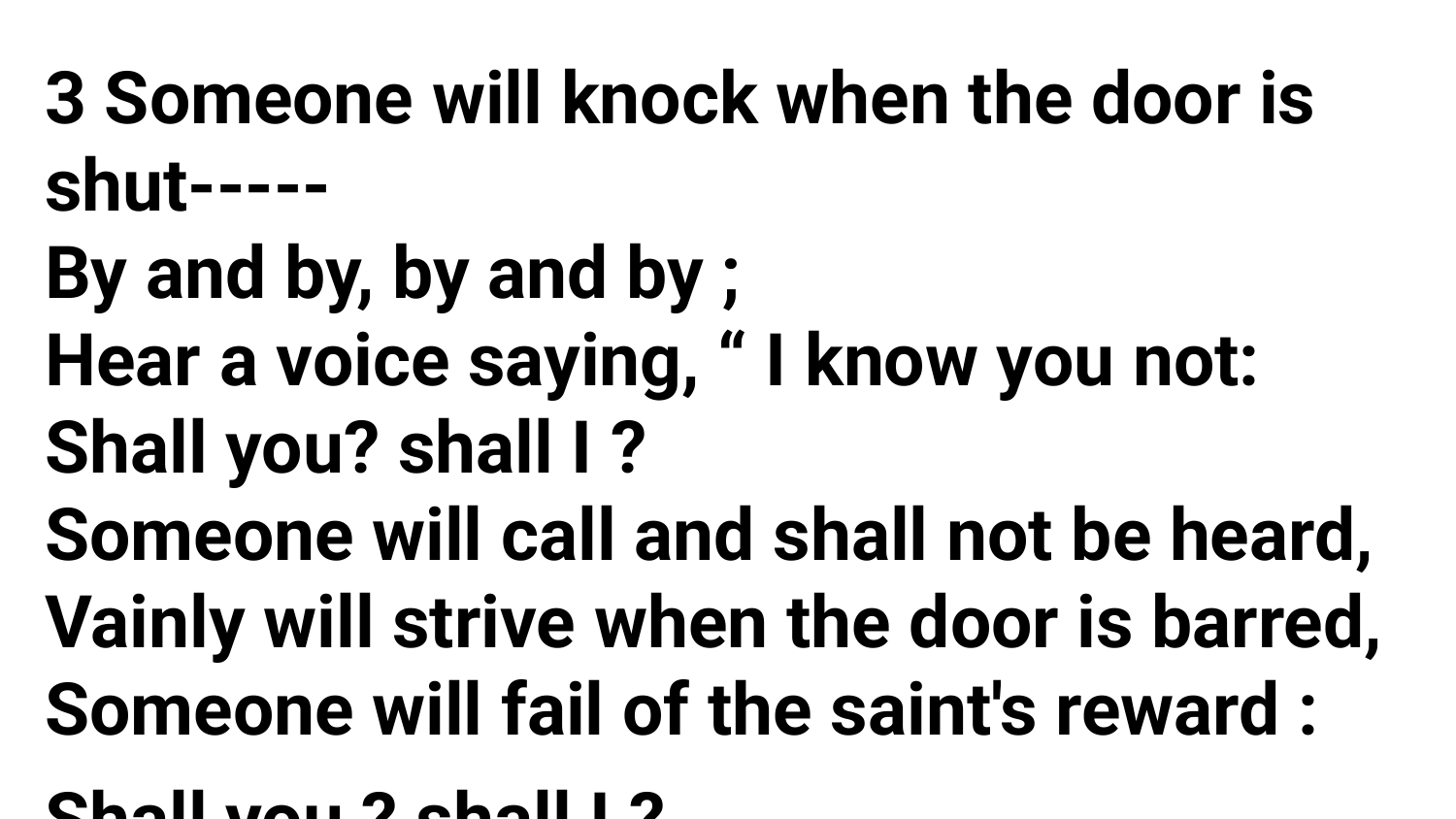

3 Someone will knock when the door is shut-----
By and by, by and by ;
Hear a voice saying, “ I know you not:
Shall you? shall I ?
Someone will call and shall not be heard,
Vainly will strive when the door is barred,
Someone will fail of the saint's reward :
Shall you ? shall I ?